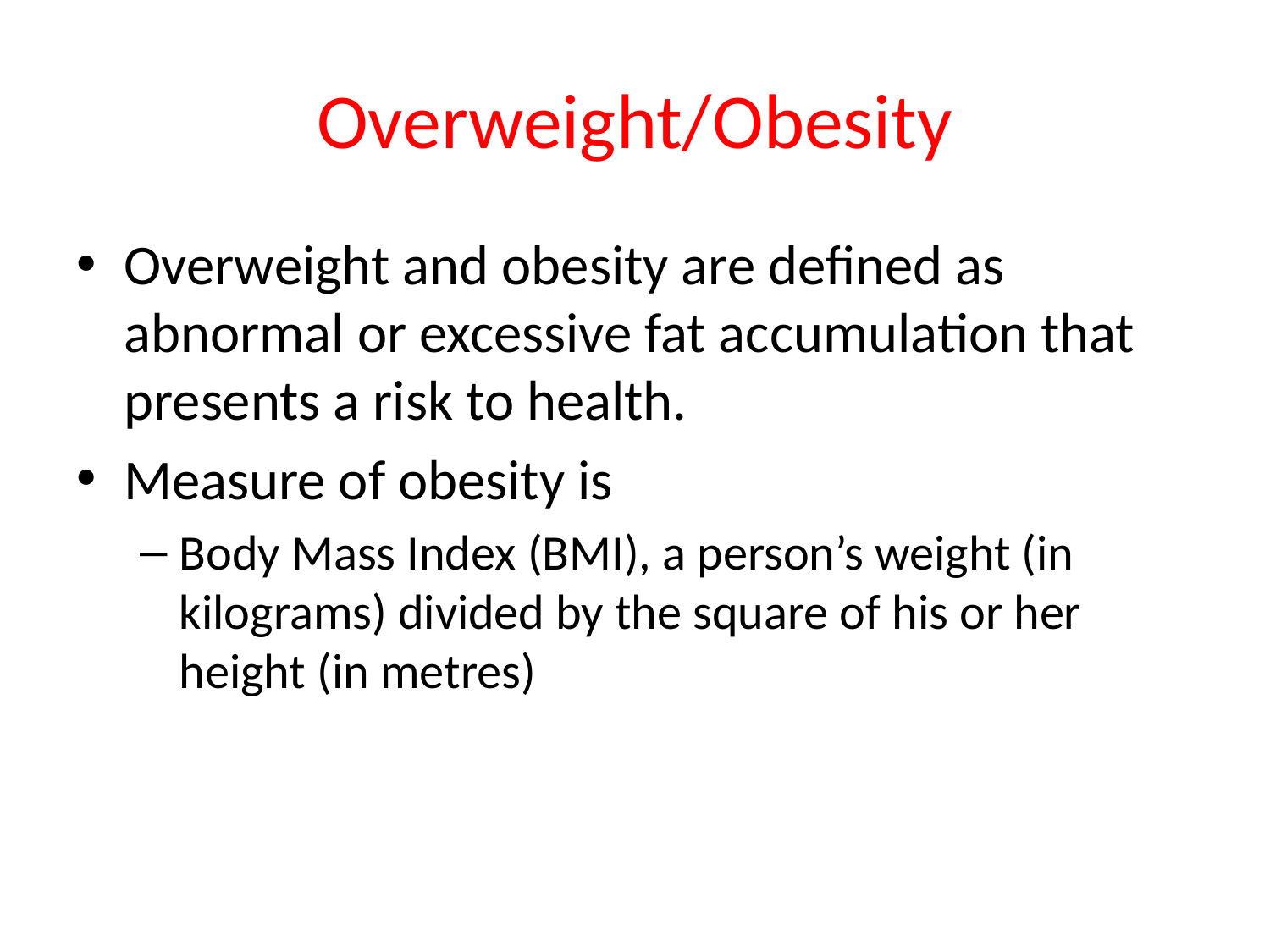

# Overweight/Obesity
Overweight and obesity are defined as abnormal or excessive fat accumulation that presents a risk to health.
Measure of obesity is
Body Mass Index (BMI), a person’s weight (in kilograms) divided by the square of his or her height (in metres)